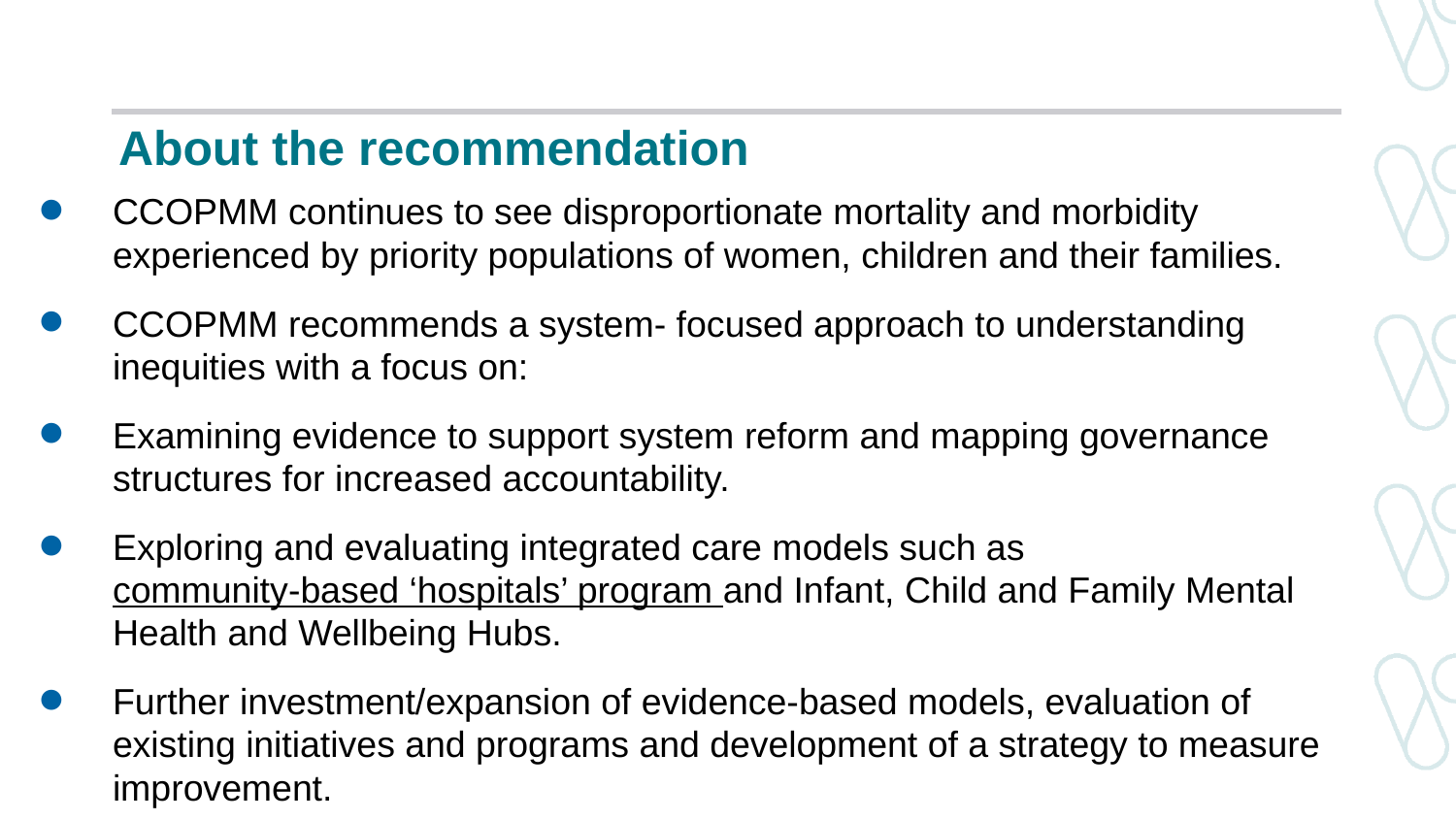

# About the recommendation
CCOPMM continues to see disproportionate mortality and morbidity experienced by priority populations of women, children and their families.
CCOPMM recommends a system- focused approach to understanding inequities with a focus on:
Examining evidence to support system reform and mapping governance structures for increased accountability.
Exploring and evaluating integrated care models such as community-based ‘hospitals’ program and Infant, Child and Family Mental Health and Wellbeing Hubs.
Further investment/expansion of evidence-based models, evaluation of existing initiatives and programs and development of a strategy to measure improvement.